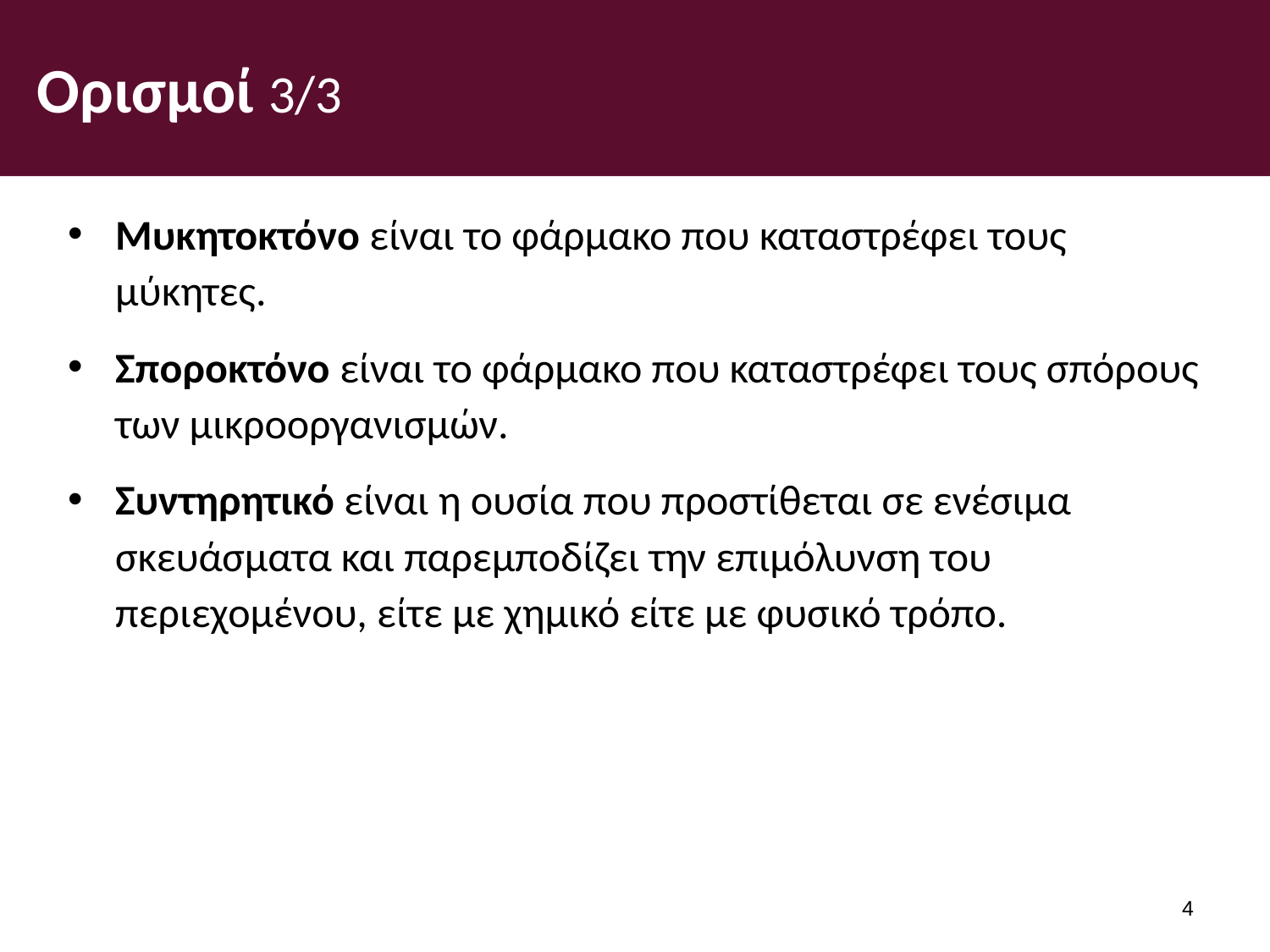

# Ορισμοί 3/3
Μυκητοκτόνο είναι το φάρμακο που καταστρέφει τους μύκητες.
Σποροκτόνο είναι το φάρμακο που καταστρέφει τους σπόρους των μικροοργανισμών.
Συντηρητικό είναι η ουσία που προστίθεται σε ενέσιμα σκευάσματα και παρεμποδίζει την επιμόλυνση του περιεχομένου, είτε με χημικό είτε με φυσικό τρόπο.
4